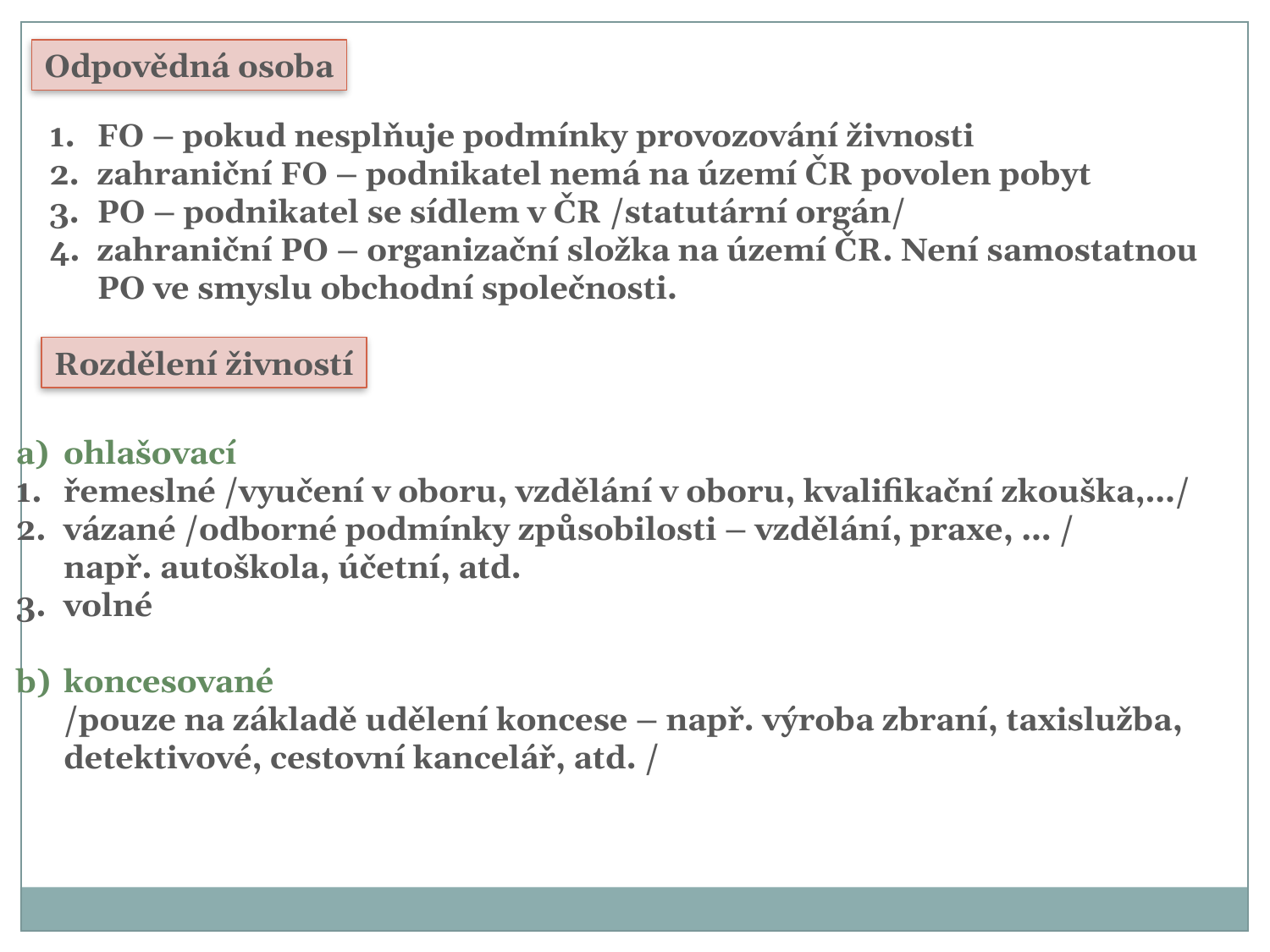

Odpovědná osoba
FO – pokud nesplňuje podmínky provozování živnosti
zahraniční FO – podnikatel nemá na území ČR povolen pobyt
PO – podnikatel se sídlem v ČR /statutární orgán/
zahraniční PO – organizační složka na území ČR. Není samostatnou
	PO ve smyslu obchodní společnosti.
Rozdělení živností
ohlašovací
řemeslné /vyučení v oboru, vzdělání v oboru, kvalifikační zkouška,…/
vázané /odborné podmínky způsobilosti – vzdělání, praxe, … /
	např. autoškola, účetní, atd.
volné

koncesované
	/pouze na základě udělení koncese – např. výroba zbraní, taxislužba,
	detektivové, cestovní kancelář, atd. /